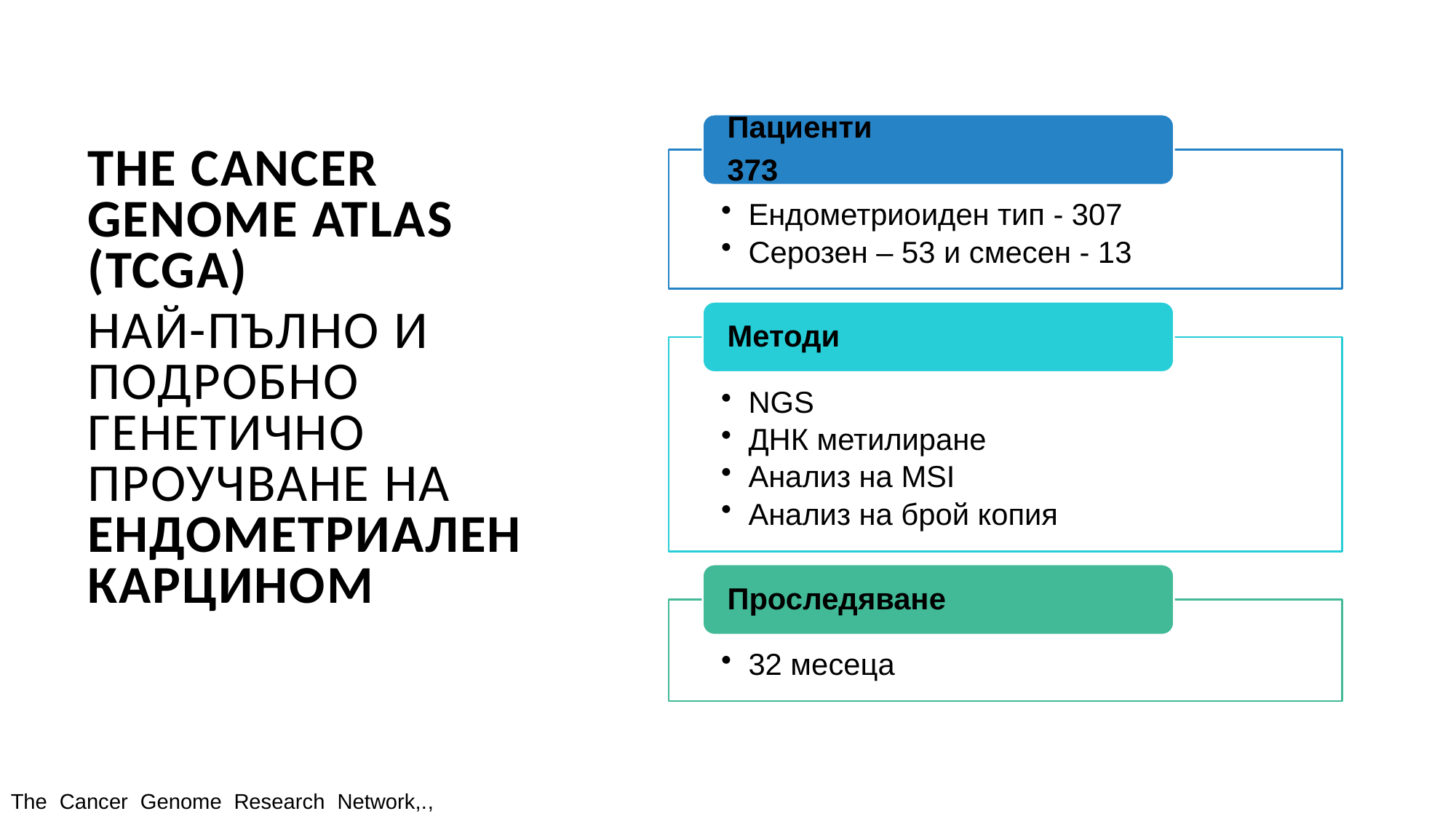

The Cancer Genome Atlas (TCGA)
най-пълно и подробно генетично проучване на ендометриален карцином

Ендометриоиден тип - 307
Серозен – 53 и смесен - 13
Пациенти
373
NGS
ДНК метилиране
Анализ на MSI
Анализ на брой копия
Методи
32 месеца
Проследяване
The Cancer Genome Research Network,., 2013